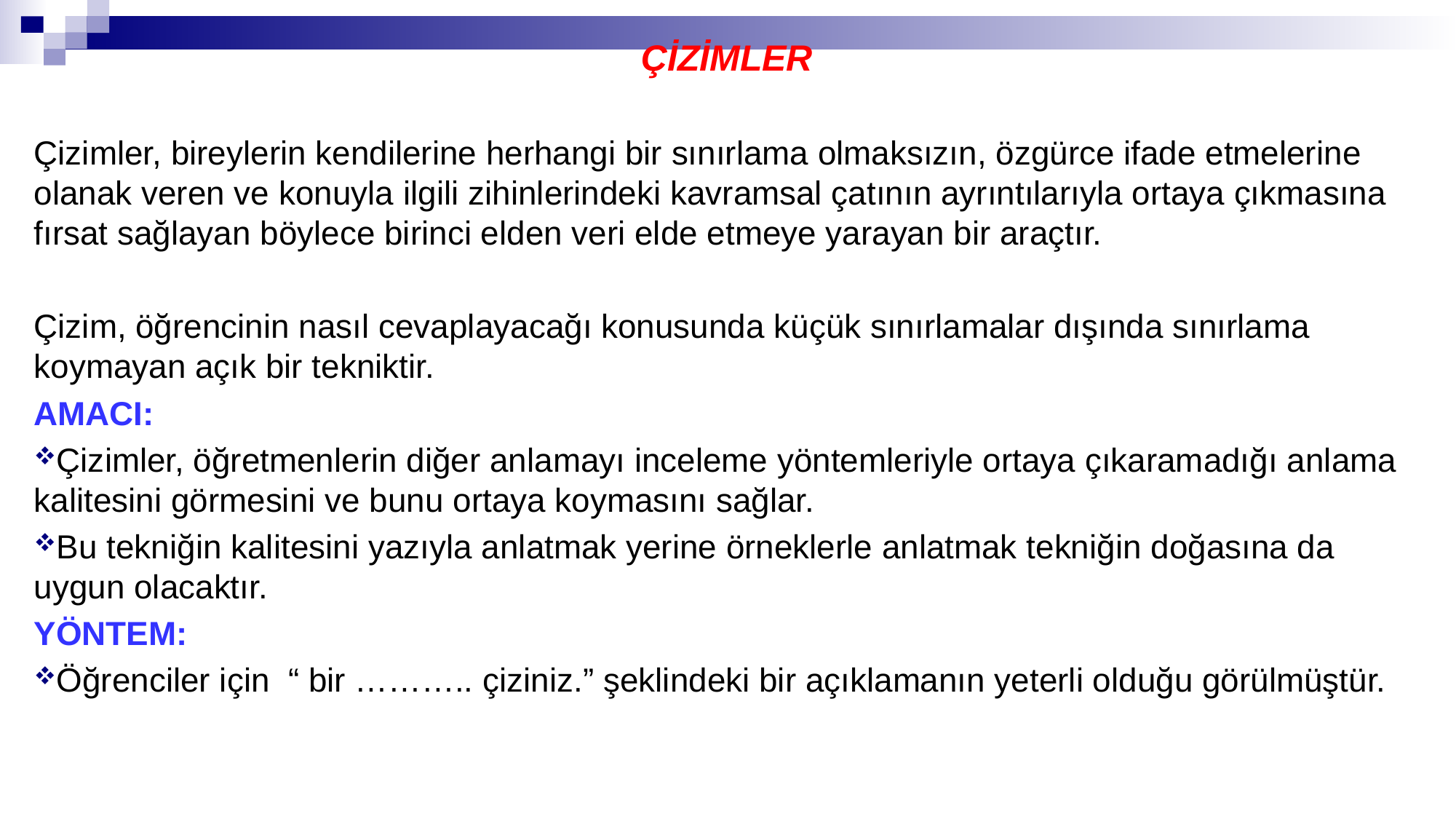

ÇİZİMLER

Çizimler, bireylerin kendilerine herhangi bir sınırlama olmaksızın, özgürce ifade etmelerine olanak veren ve konuyla ilgili zihinlerindeki kavramsal çatının ayrıntılarıyla ortaya çıkmasına fırsat sağlayan böylece birinci elden veri elde etmeye yarayan bir araçtır.

Çizim, öğrencinin nasıl cevaplayacağı konusunda küçük sınırlamalar dışında sınırlama koymayan açık bir tekniktir.
AMACI:
Çizimler, öğretmenlerin diğer anlamayı inceleme yöntemleriyle ortaya çıkaramadığı anlama kalitesini görmesini ve bunu ortaya koymasını sağlar.
Bu tekniğin kalitesini yazıyla anlatmak yerine örneklerle anlatmak tekniğin doğasına da uygun olacaktır.
YÖNTEM:
Öğrenciler için  “ bir ……….. çiziniz.” şeklindeki bir açıklamanın yeterli olduğu görülmüştür.